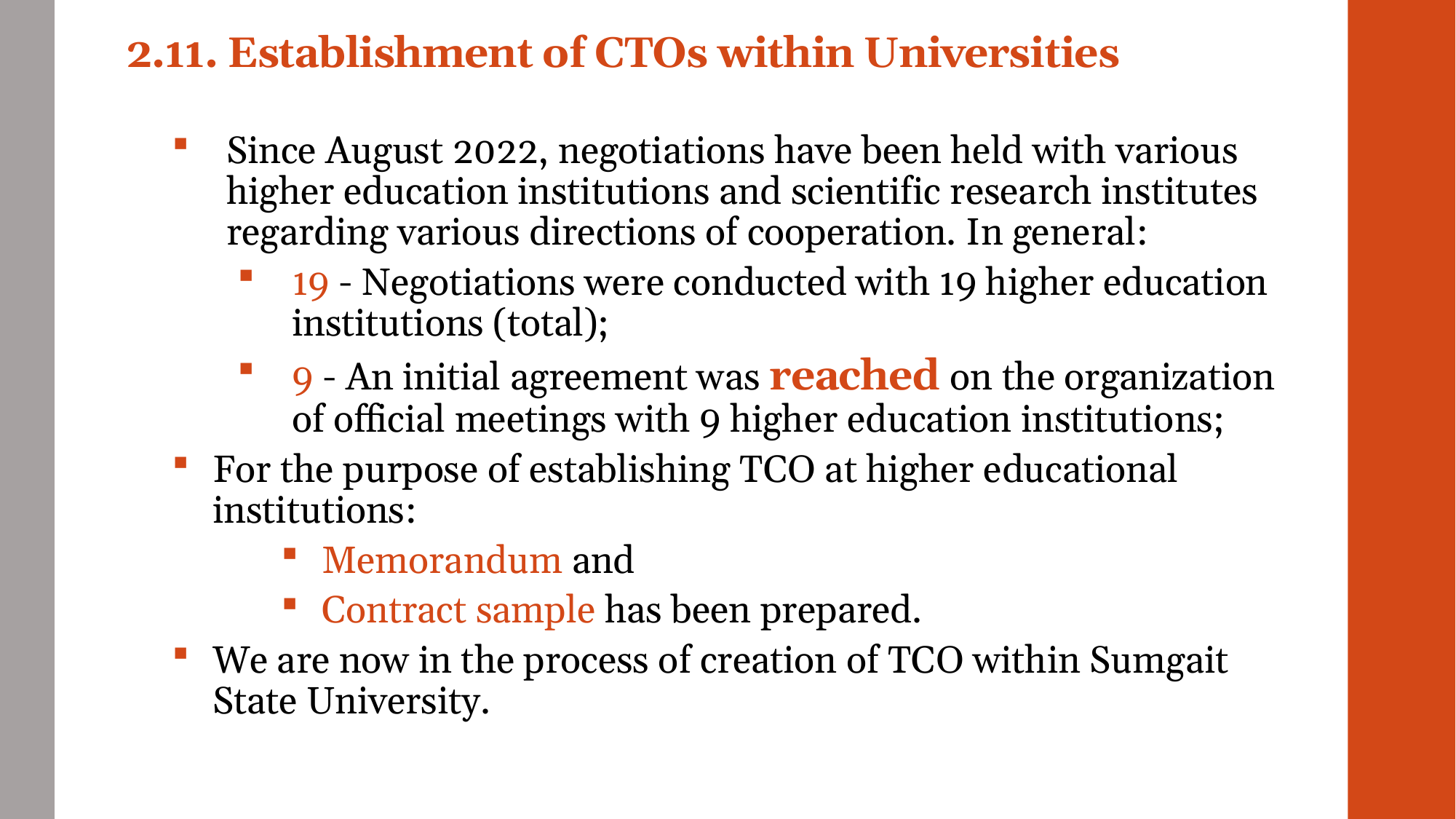

# 2.11. Establishment of CTOs within Universities

Since August 2022, negotiations have been held with various higher education institutions and scientific research institutes regarding various directions of cooperation. In general:
19 - Negotiations were conducted with 19 higher education institutions (total);
9 - An initial agreement was reached on the organization of official meetings with 9 higher education institutions;
For the purpose of establishing TCO at higher educational institutions:
Memorandum and
Contract sample has been prepared.
We are now in the process of creation of TCO within Sumgait State University.

14